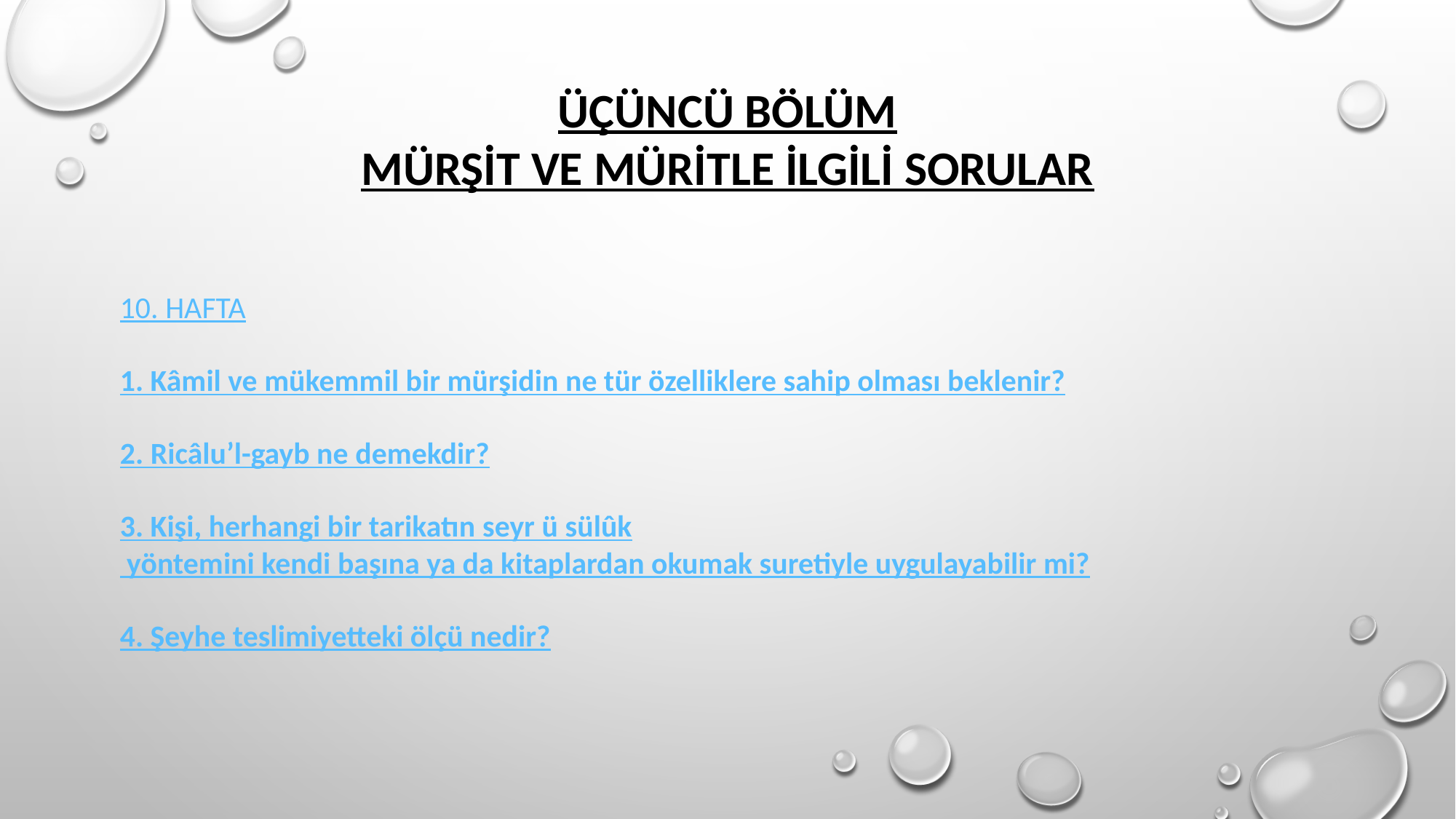

# ÜÇÜNCÜ BÖLÜM MÜRŞİT VE MÜRİTLE İLGİLİ SORULAR
10. HAFTA

1. Kâmil ve mükemmil bir mürşidin ne tür özelliklere sahip olması beklenir?

2. Ricâlu’l-gayb ne demekdir?

3. Kişi, herhangi bir tarikatın seyr ü sülûk yöntemini kendi başına ya da kitaplardan okumak suretiyle uygulayabilir mi?

4. Şeyhe teslimiyetteki ölçü nedir?